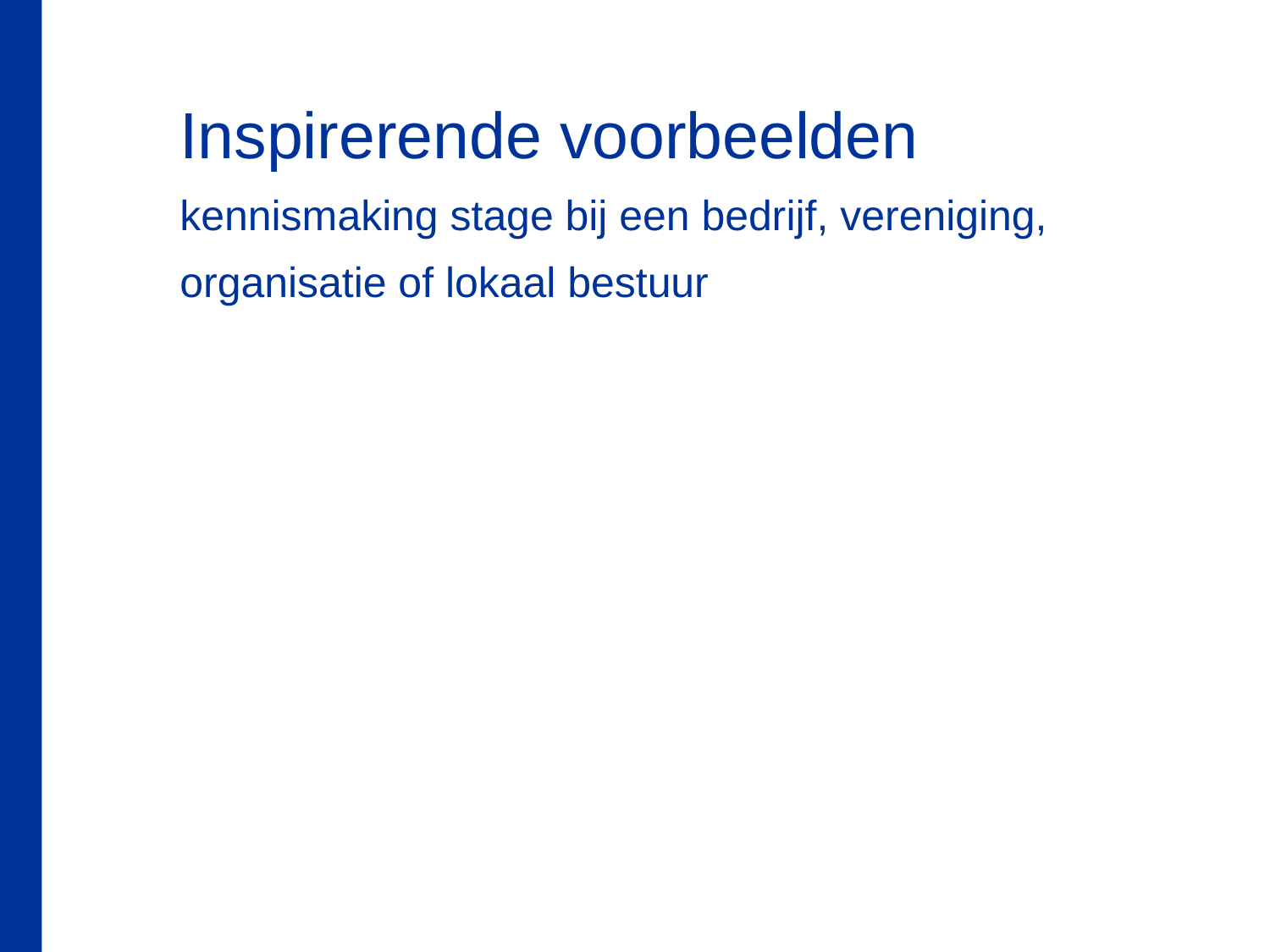

# Inspirerende voorbeelden kennismaking stage bij een bedrijf, vereniging, organisatie of lokaal bestuur